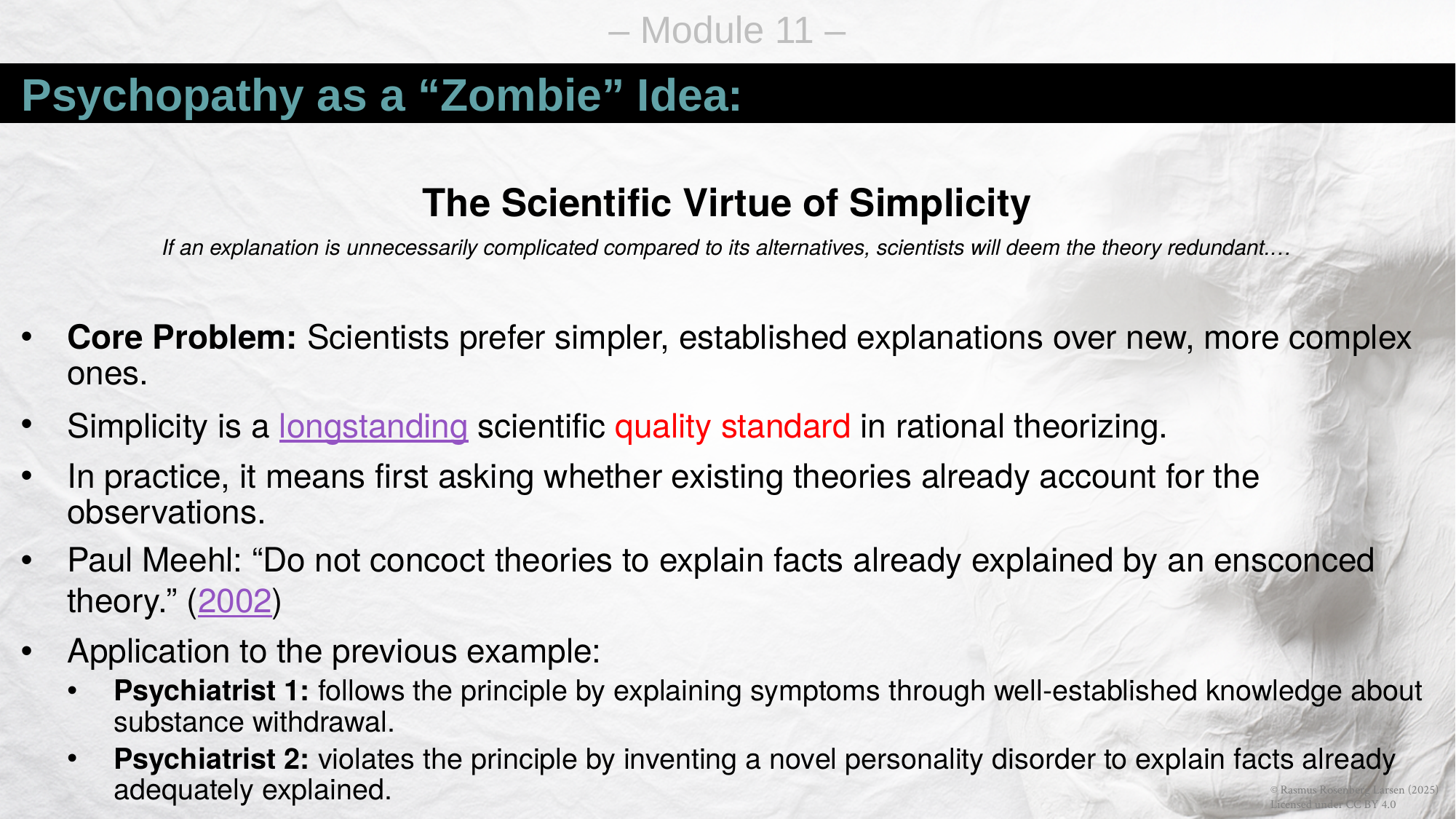

# Psychopathy as a “Zombie” Idea:

The Scientific Virtue of Simplicity
If an explanation is unnecessarily complicated compared to its alternatives, scientists will deem the theory redundant.…

Core Problem: Scientists prefer simpler, established explanations over new, more complex ones.
Simplicity is a longstanding scientific quality standard in rational theorizing.
In practice, it means first asking whether existing theories already account for the observations.
Paul Meehl: “Do not concoct theories to explain facts already explained by an ensconced theory.” (2002)
Application to the previous example:
Psychiatrist 1: follows the principle by explaining symptoms through well-established knowledge about substance withdrawal.
Psychiatrist 2: violates the principle by inventing a novel personality disorder to explain facts already adequately explained.